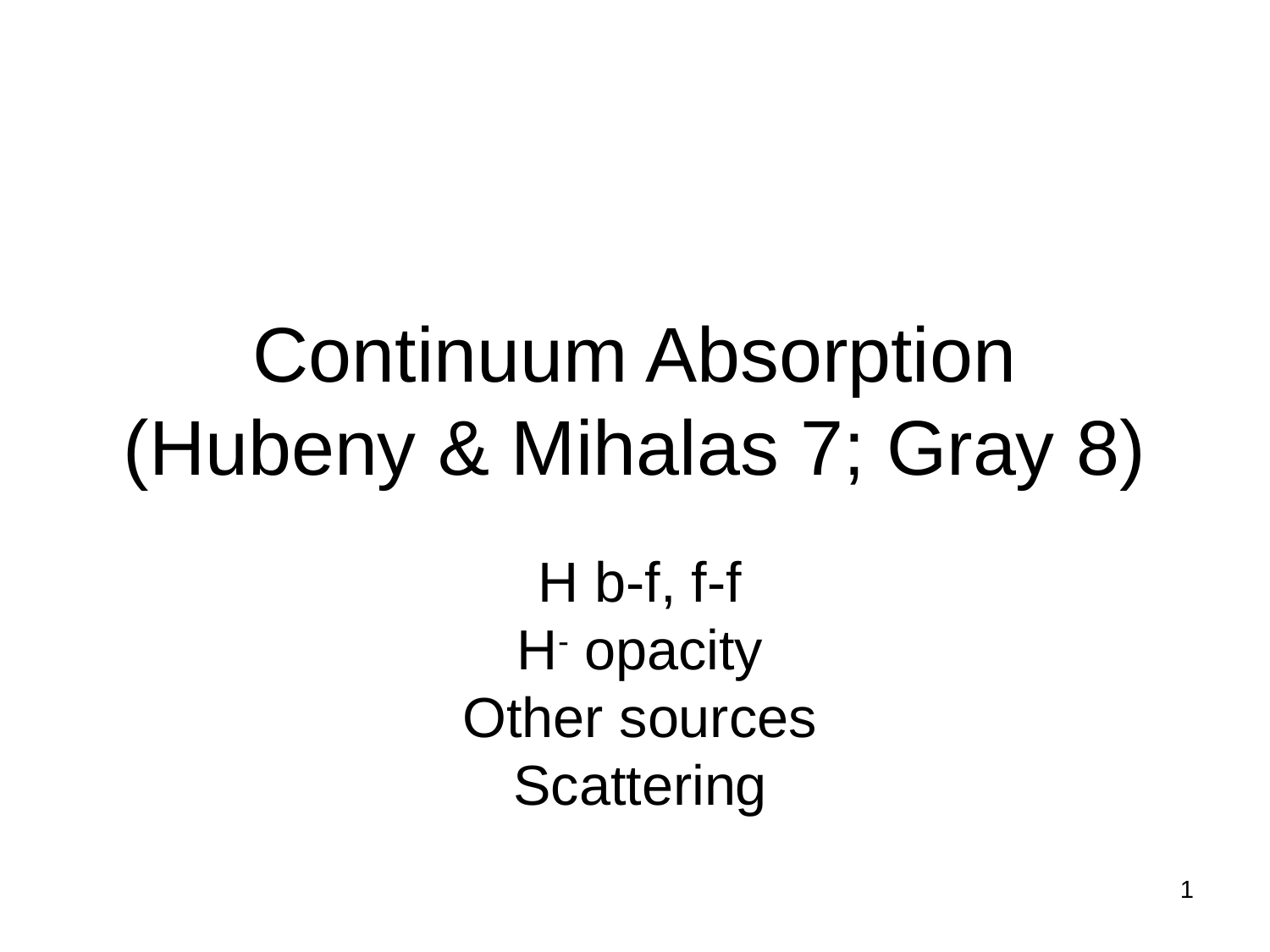

# Continuum Absorption (Hubeny & Mihalas 7; Gray 8)
H b-f, f-f
H- opacity
Other sources
Scattering
1